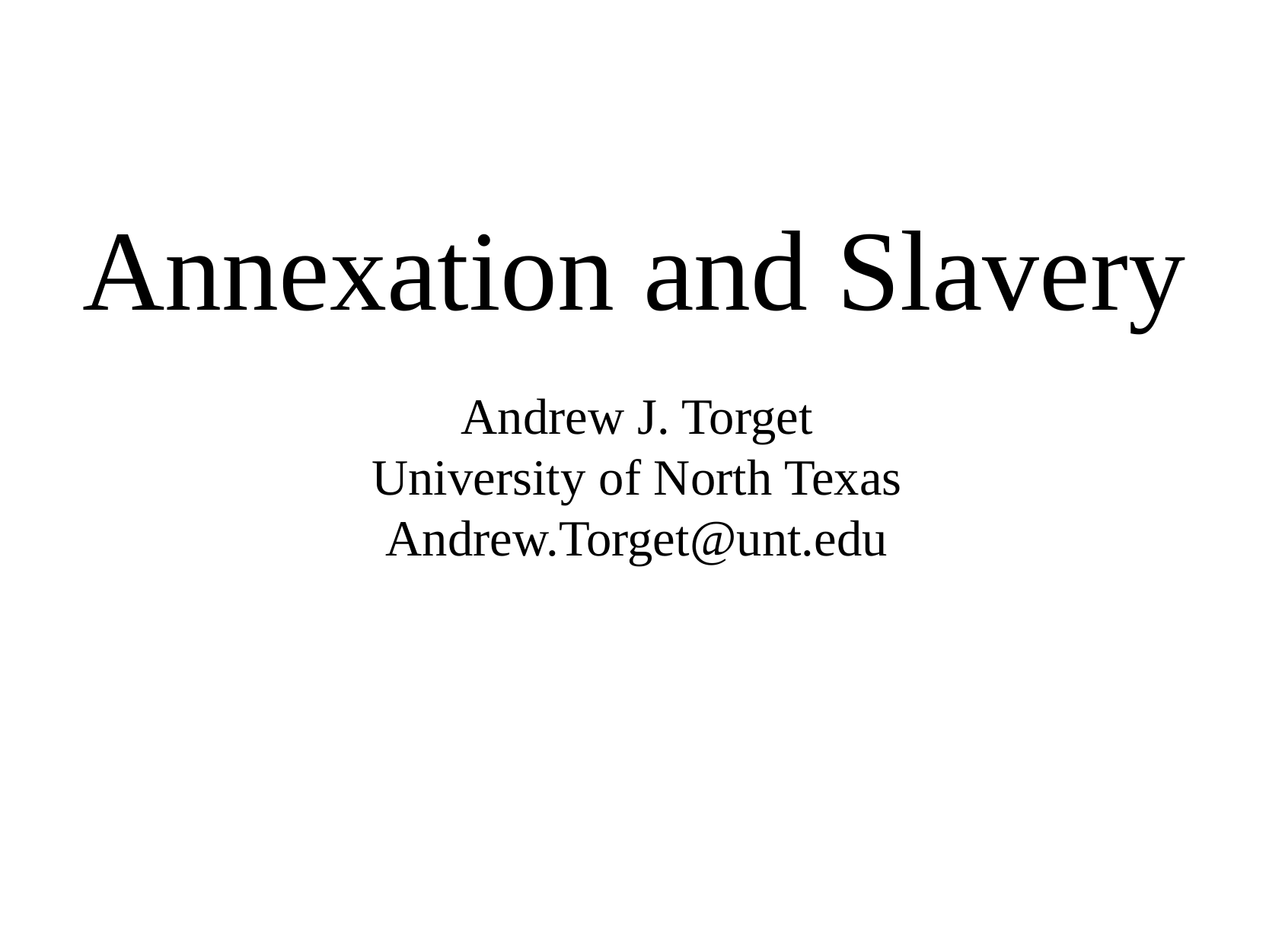

Annexation and Slavery
Andrew J. Torget
University of North Texas
Andrew.Torget@unt.edu